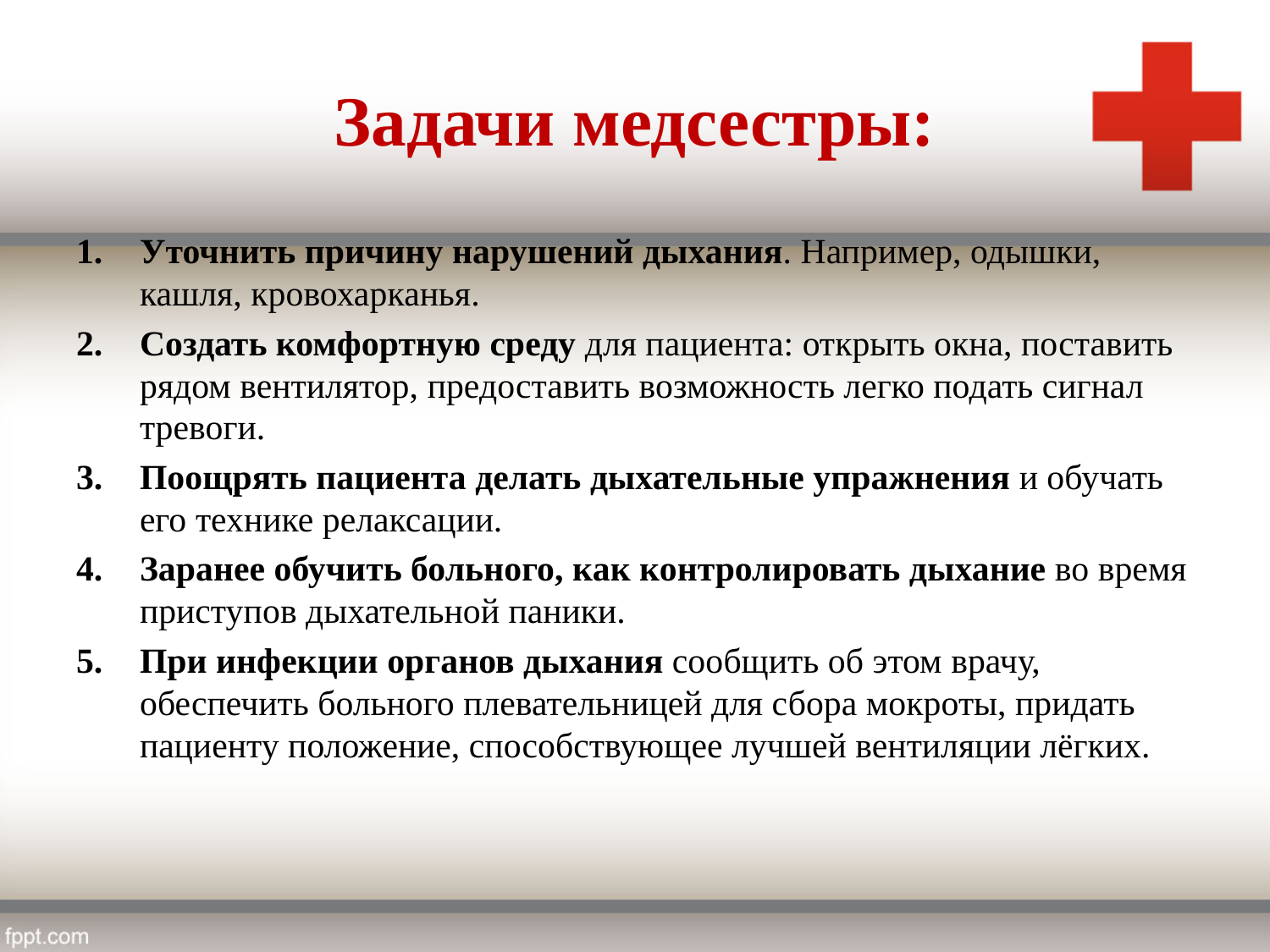

# Задачи медсестры:
Уточнить причину нарушений дыхания. Например, одышки, кашля, кровохарканья.
Создать комфортную среду для пациента: открыть окна, поставить рядом вентилятор, предоставить возможность легко подать сигнал тревоги.
Поощрять пациента делать дыхательные упражнения и обучать его технике релаксации.
Заранее обучить больного, как контролировать дыхание во время приступов дыхательной паники.
При инфекции органов дыхания сообщить об этом врачу, обеспечить больного плевательницей для сбора мокроты, придать пациенту положение, способствующее лучшей вентиляции лёгких.